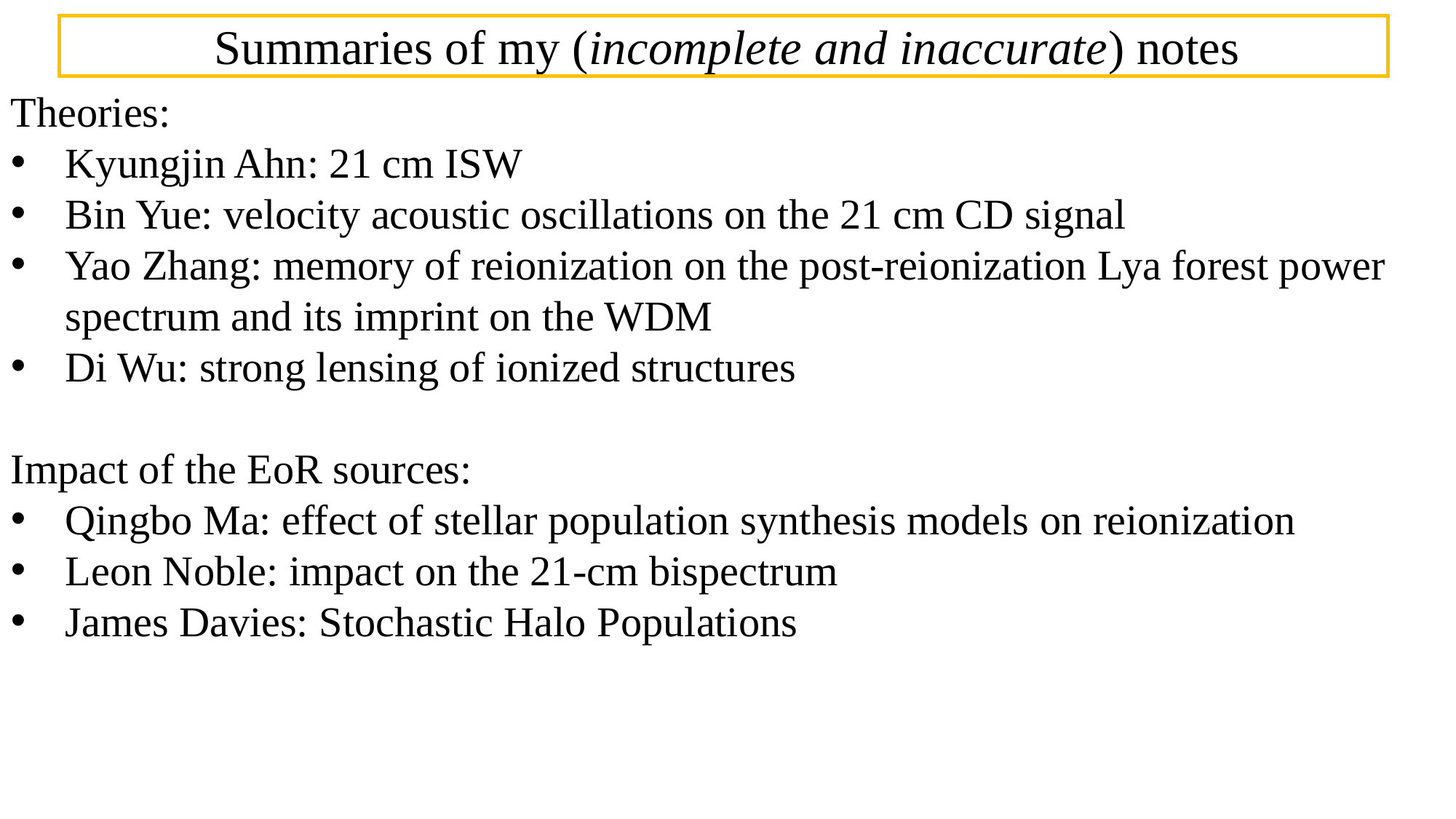

Summaries of my (incomplete and inaccurate) notes

Theories:
Kyungjin Ahn: 21 cm ISW
Bin Yue: velocity acoustic oscillations on the 21 cm CD signal
Yao Zhang: memory of reionization on the post-reionization Lya forest power spectrum and its imprint on the WDM
Di Wu: strong lensing of ionized structures

Impact of the EoR sources:
Qingbo Ma: effect of stellar population synthesis models on reionization
Leon Noble: impact on the 21-cm bispectrum
James Davies: Stochastic Halo Populations